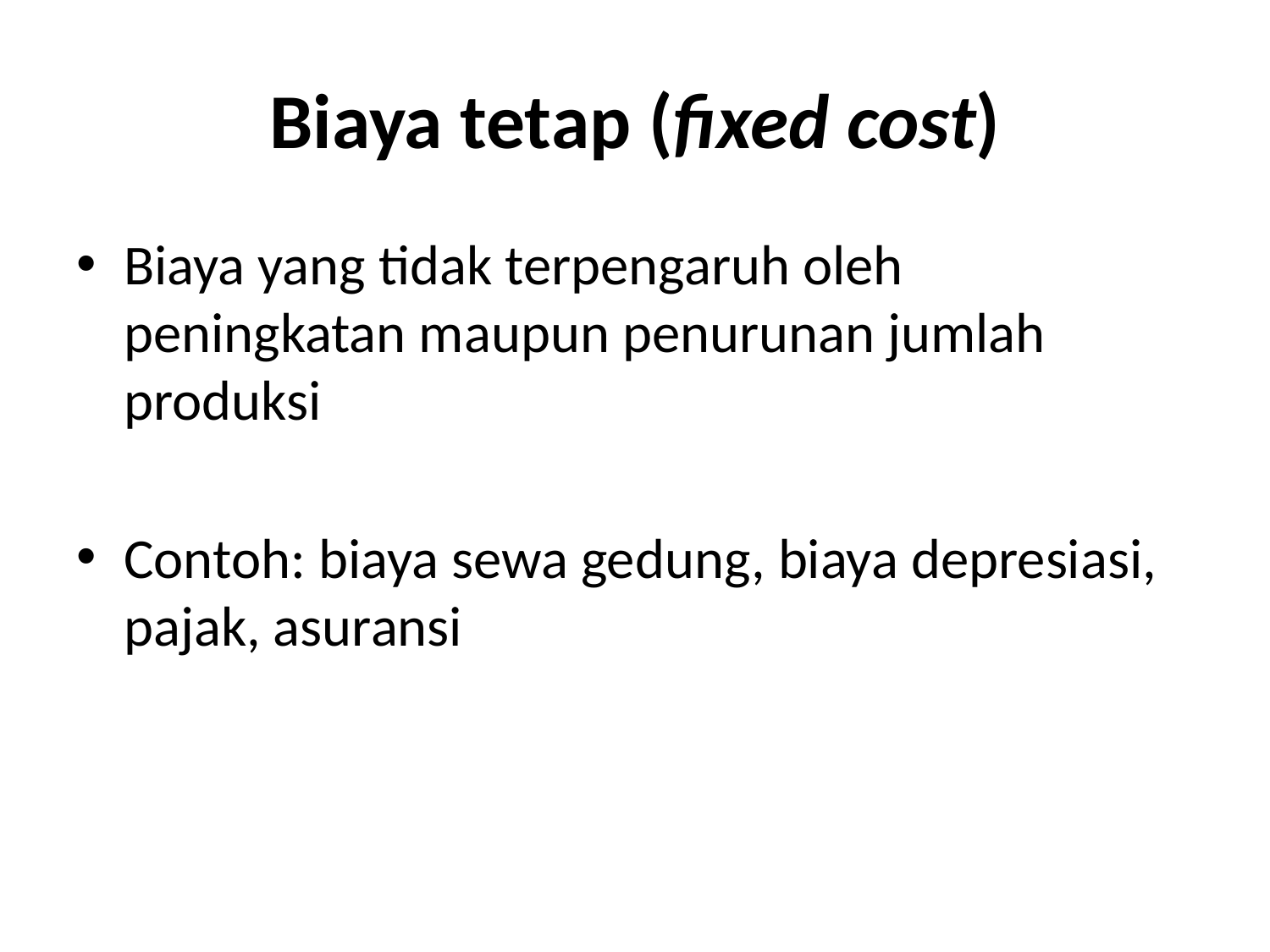

# Biaya tetap (fixed cost)
Biaya yang tidak terpengaruh oleh peningkatan maupun penurunan jumlah produksi

Contoh: biaya sewa gedung, biaya depresiasi, pajak, asuransi